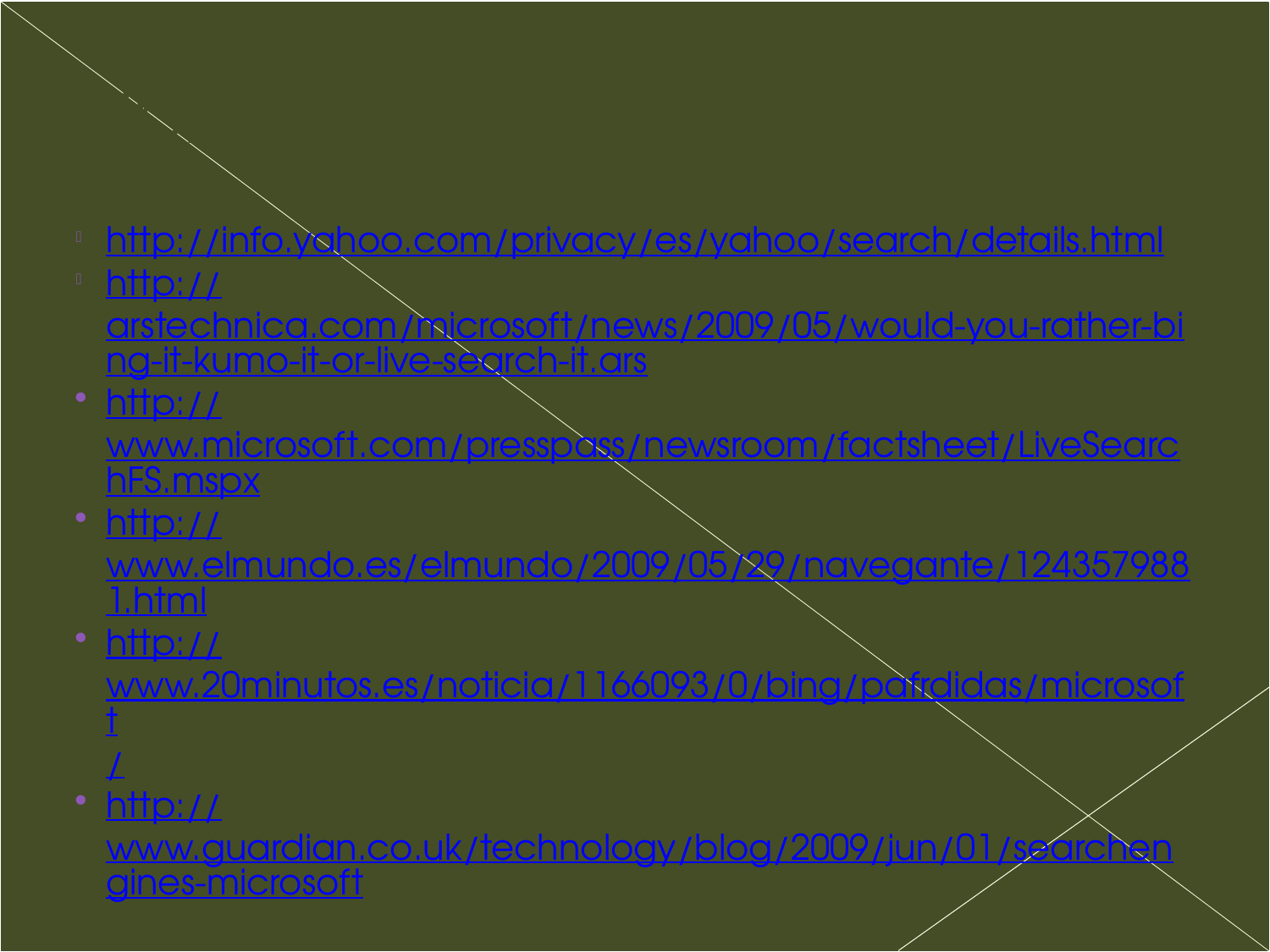

Bibliografía.
http://info.yahoo.com/privacy/es/yahoo/search/details.html
http://arstechnica.com/microsoft/news/2009/05/would-you-rather-bing-it-kumo-it-or-live-search-it.ars
http://www.microsoft.com/presspass/newsroom/factsheet/LiveSearchFS.mspx
http://www.elmundo.es/elmundo/2009/05/29/navegante/1243579881.html
http://www.20minutos.es/noticia/1166093/0/bing/pafrdidas/microsoft/
http://www.guardian.co.uk/technology/blog/2009/jun/01/searchengines-microsoft